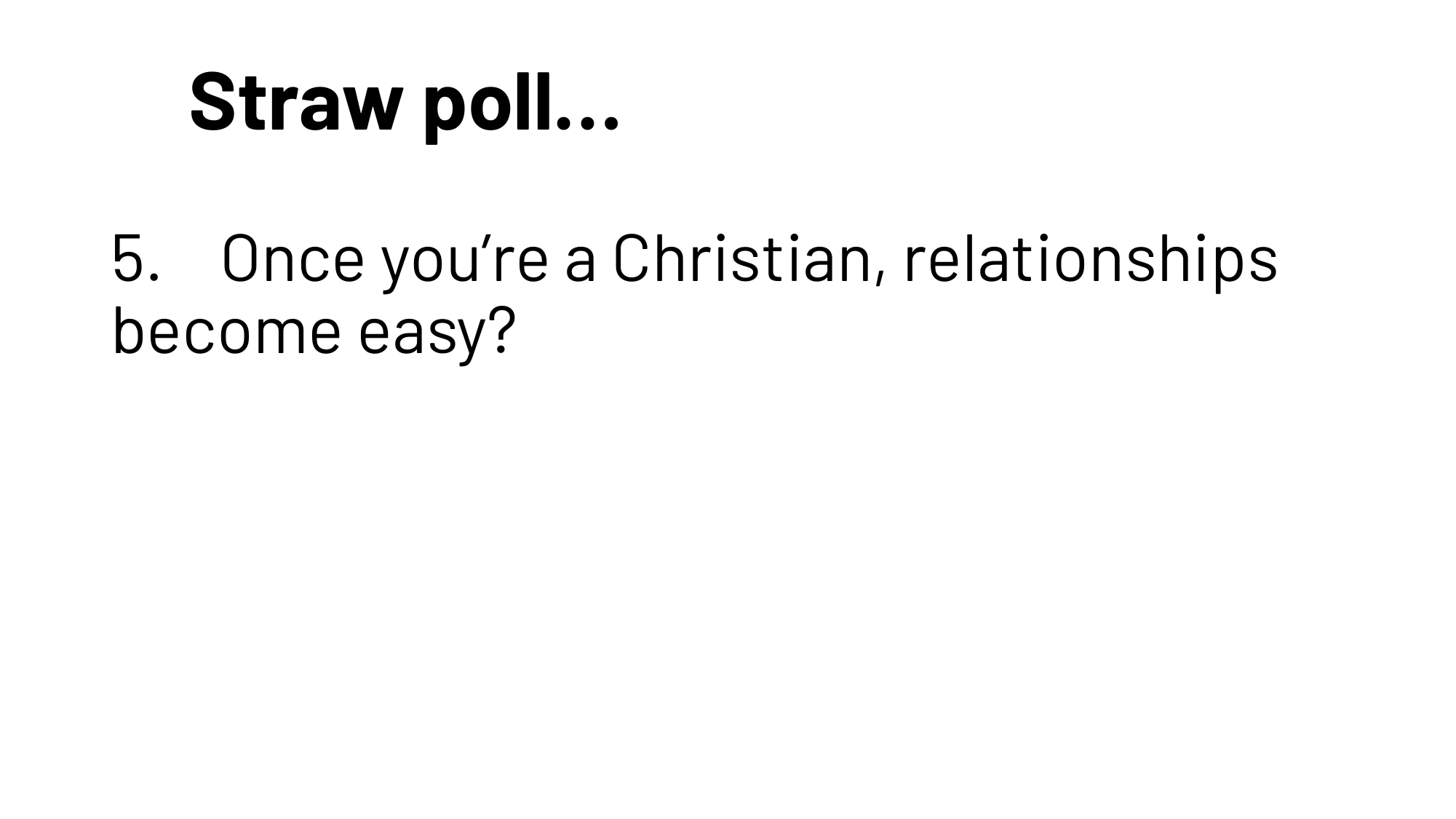

Straw poll…
5.	Once you’re a Christian, relationships become easy?